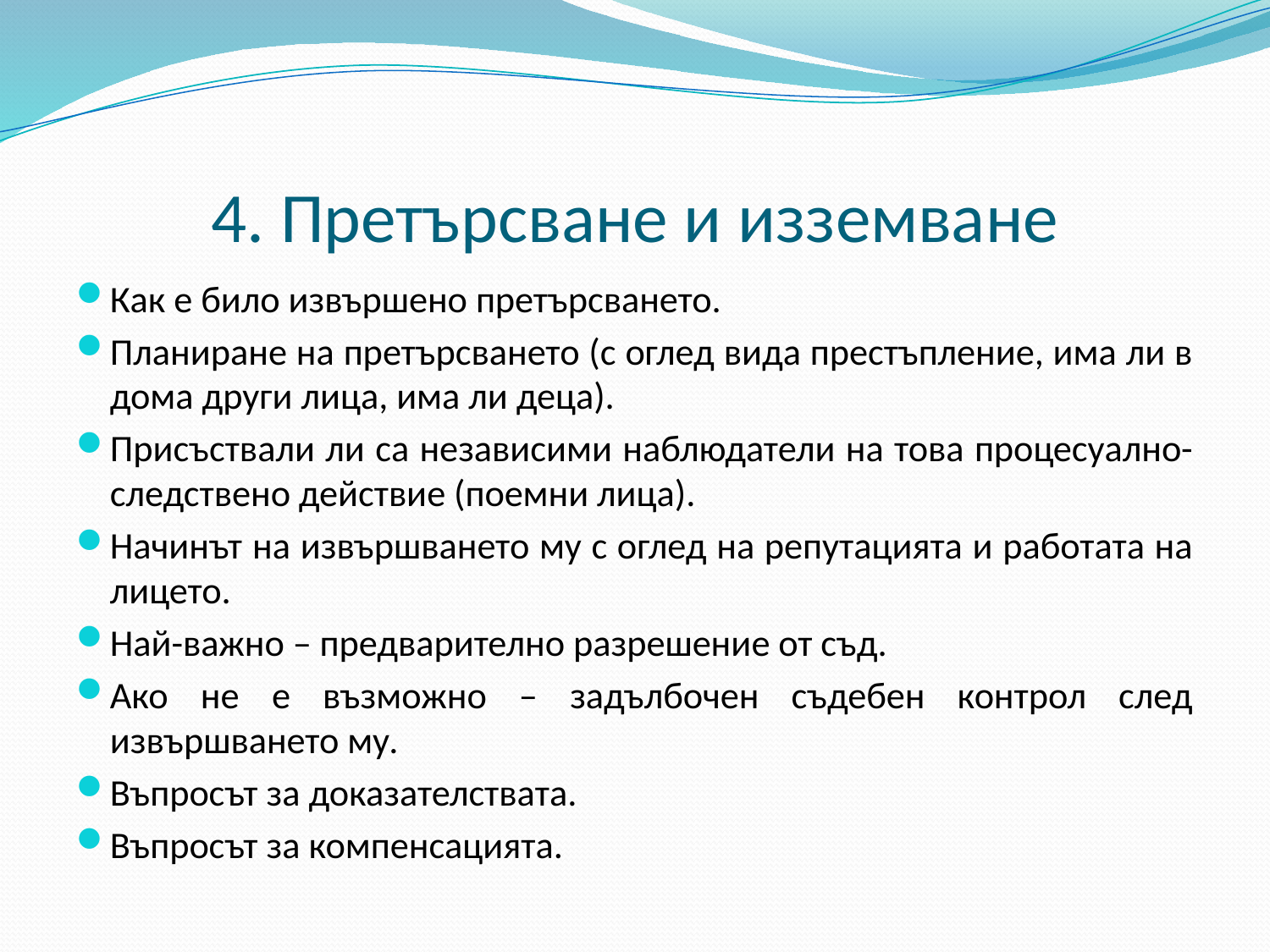

# 4. Претърсване и изземване
Как е било извършено претърсването.
Планиране на претърсването (с оглед вида престъпление, има ли в дома други лица, има ли деца).
Присъствали ли са независими наблюдатели на това процесуално-следствено действие (поемни лица).
Начинът на извършването му с оглед на репутацията и работата на лицето.
Най-важно – предварително разрешение от съд.
Ако не е възможно – задълбочен съдебен контрол след извършването му.
Въпросът за доказателствата.
Въпросът за компенсацията.